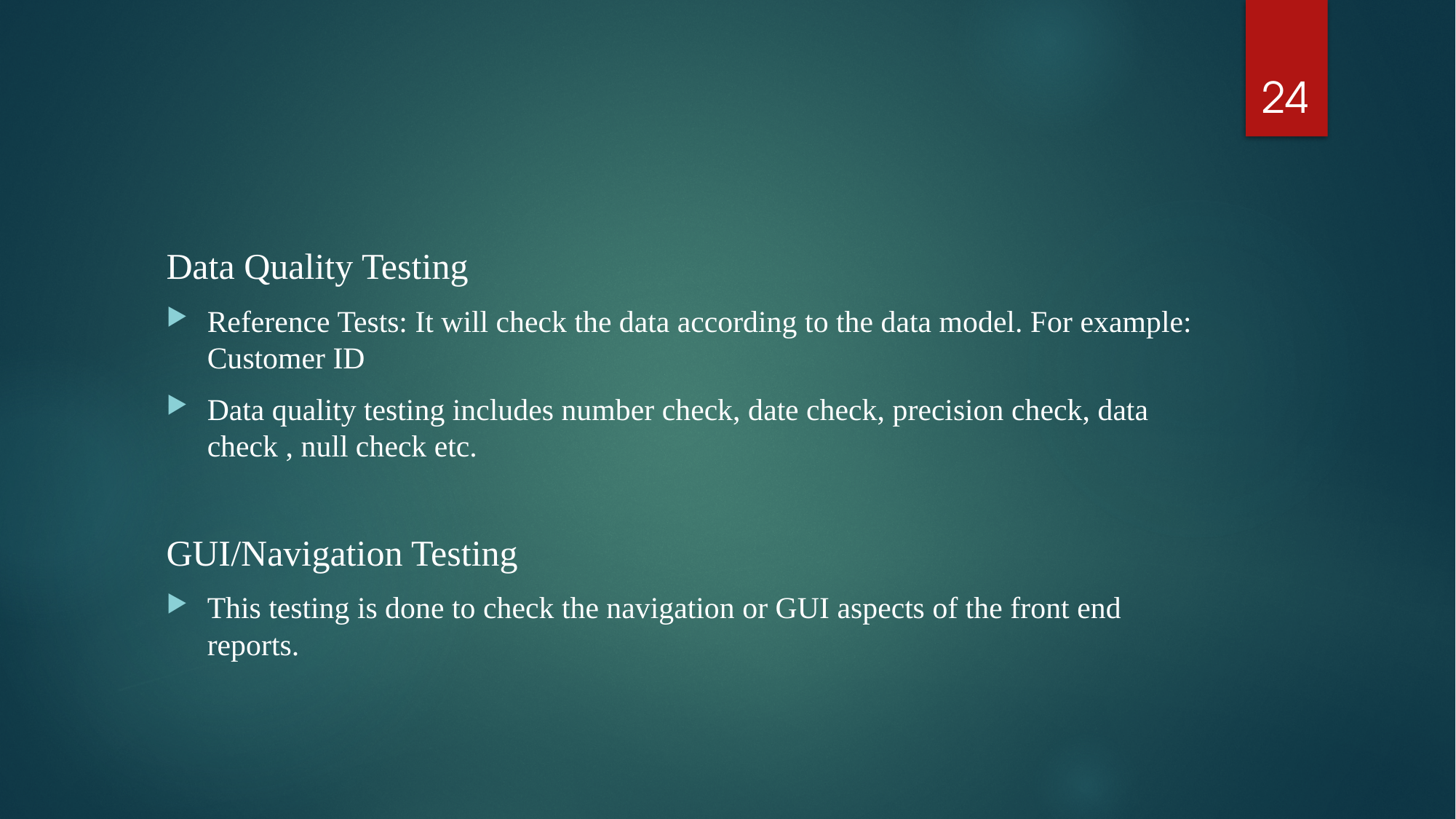

24
Data Quality Testing
Reference Tests: It will check the data according to the data model. For example: Customer ID
Data quality testing includes number check, date check, precision check, data check , null check etc.

GUI/Navigation Testing
This testing is done to check the navigation or GUI aspects of the front end reports.